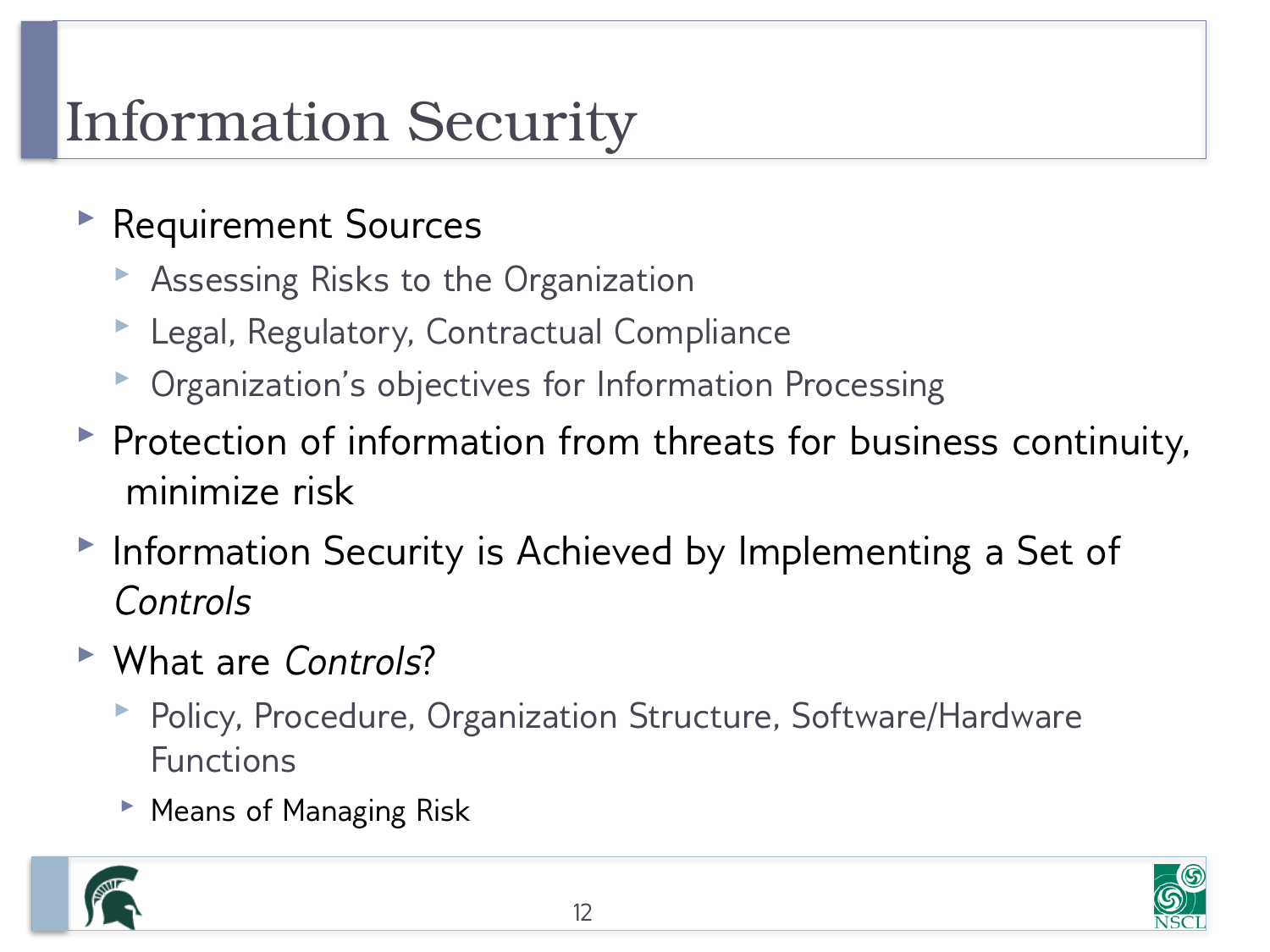

# Information Security

Requirement Sources
Assessing Risks to the Organization
Legal, Regulatory, Contractual Compliance
Organization’s objectives for Information Processing
Protection of information from threats for business continuity,  minimize risk
Information Security is Achieved by Implementing a Set of Controls
What are Controls?
Policy, Procedure, Organization Structure, Software/Hardware Functions
Means of Managing Risk

12